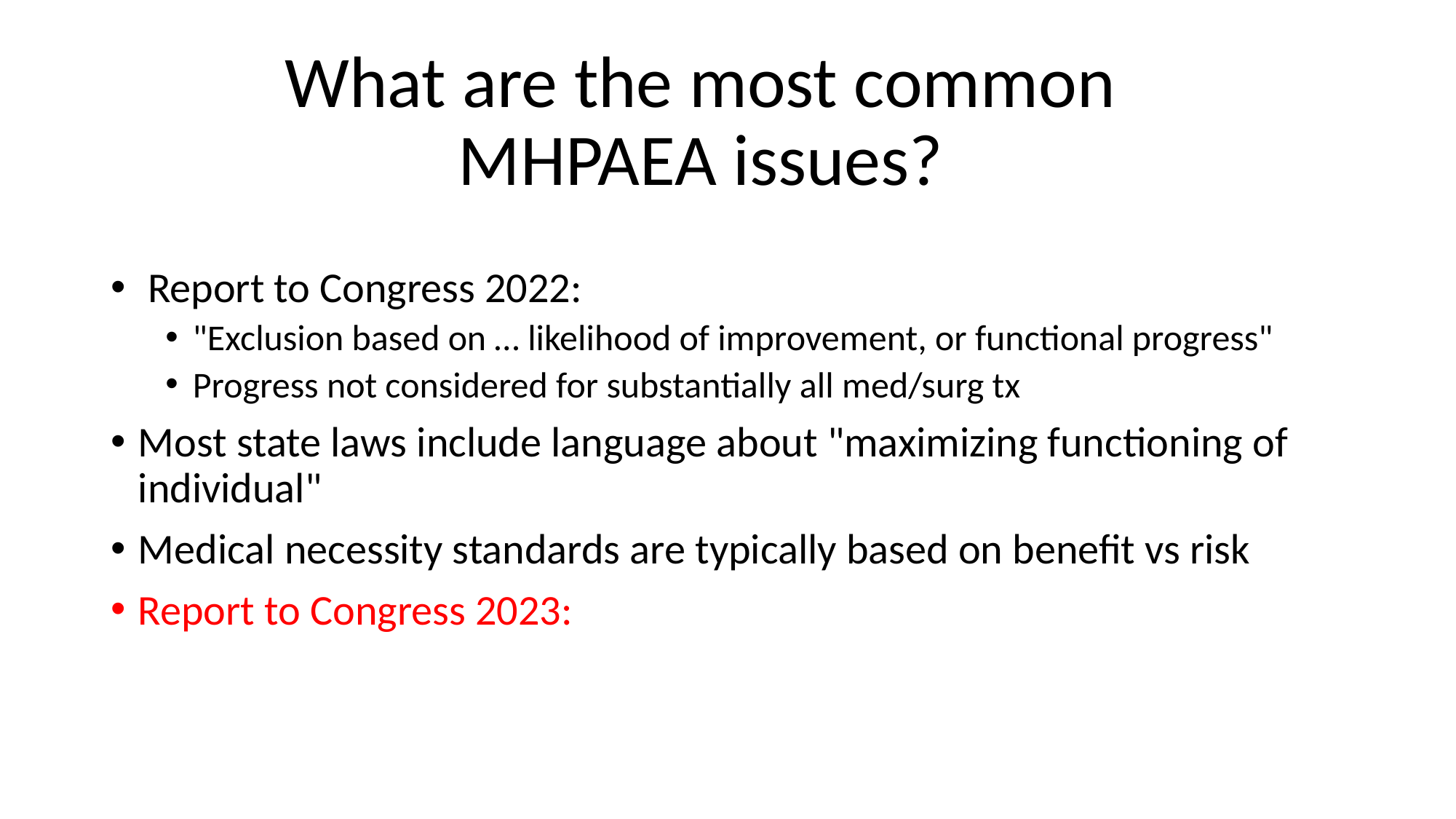

# What are the most common MHPAEA issues?
 Report to Congress 2022:
"Exclusion based on … likelihood of improvement, or functional progress"
Progress not considered for substantially all med/surg tx
Most state laws include language about "maximizing functioning of individual"
Medical necessity standards are typically based on benefit vs risk
Report to Congress 2023: